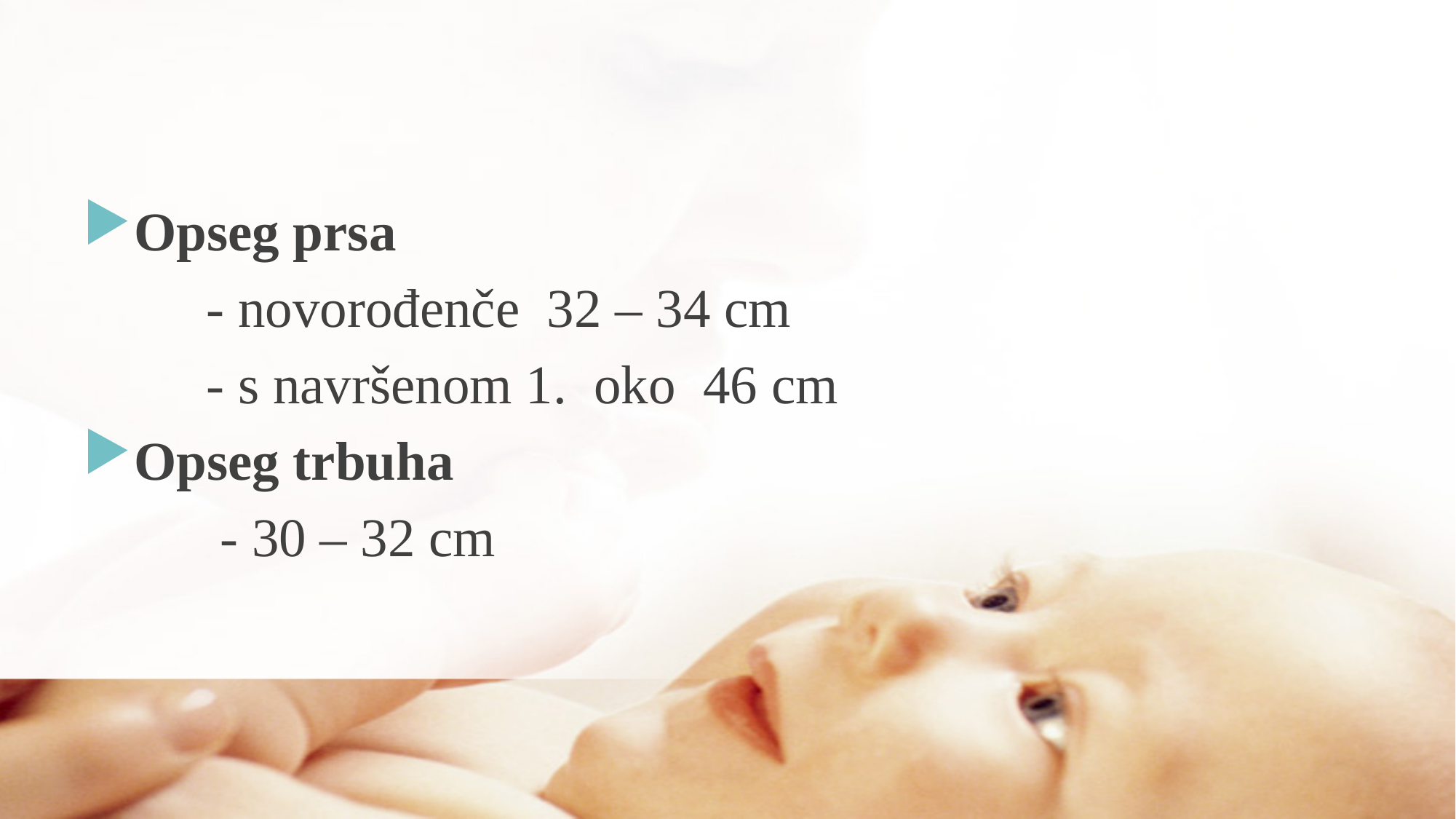

#
Opseg prsa
         - novorođenče  32 – 34 cm
         - s navršenom 1.  oko  46 cm
Opseg trbuha
          - 30 – 32 cm